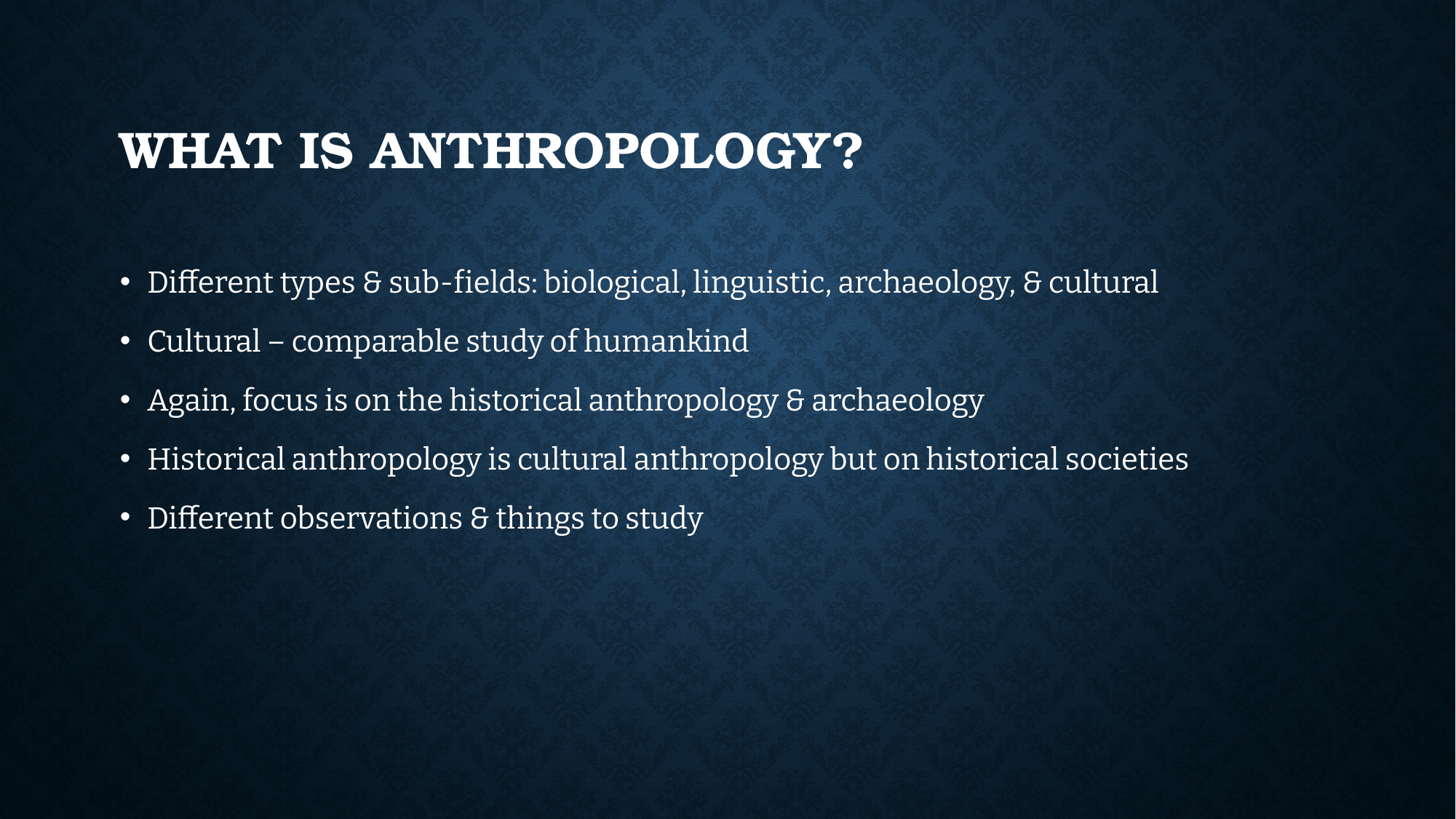

# WHAT IS ANTHROPOLOGY?
Different types & sub-fields: biological, linguistic, archaeology, & cultural
Cultural – comparable study of humankind
Again, focus is on the historical anthropology & archaeology
Historical anthropology is cultural anthropology but on historical societies
Different observations & things to study